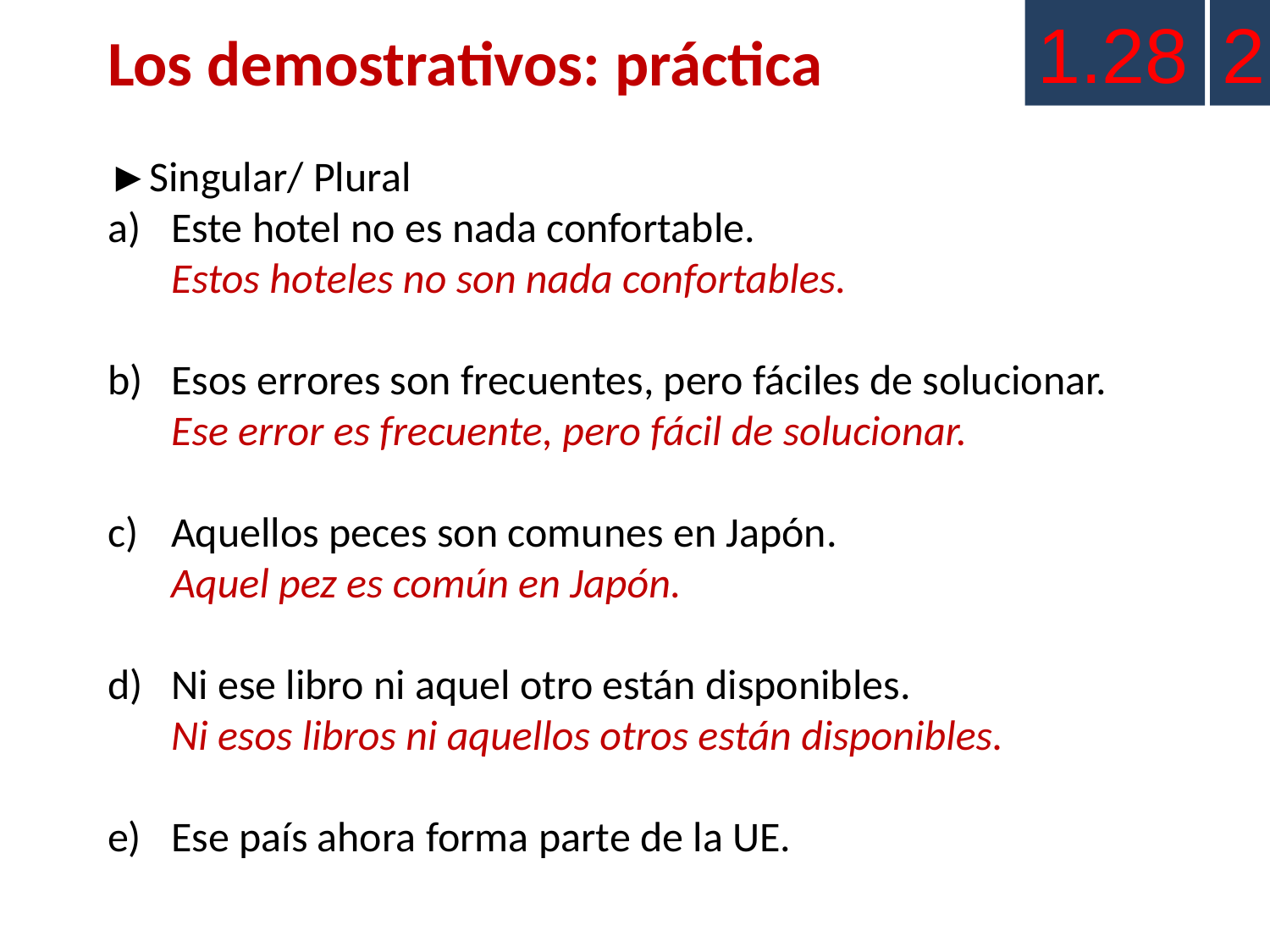

1.28
2
Los demostrativos: práctica

►Singular/ Plural
Este hotel no es nada confortable.
	Estos hoteles no son nada confortables.

Esos errores son frecuentes, pero fáciles de solucionar.
	Ese error es frecuente, pero fácil de solucionar.

Aquellos peces son comunes en Japón.
	Aquel pez es común en Japón.

Ni ese libro ni aquel otro están disponibles.
	Ni esos libros ni aquellos otros están disponibles.

Ese país ahora forma parte de la UE.